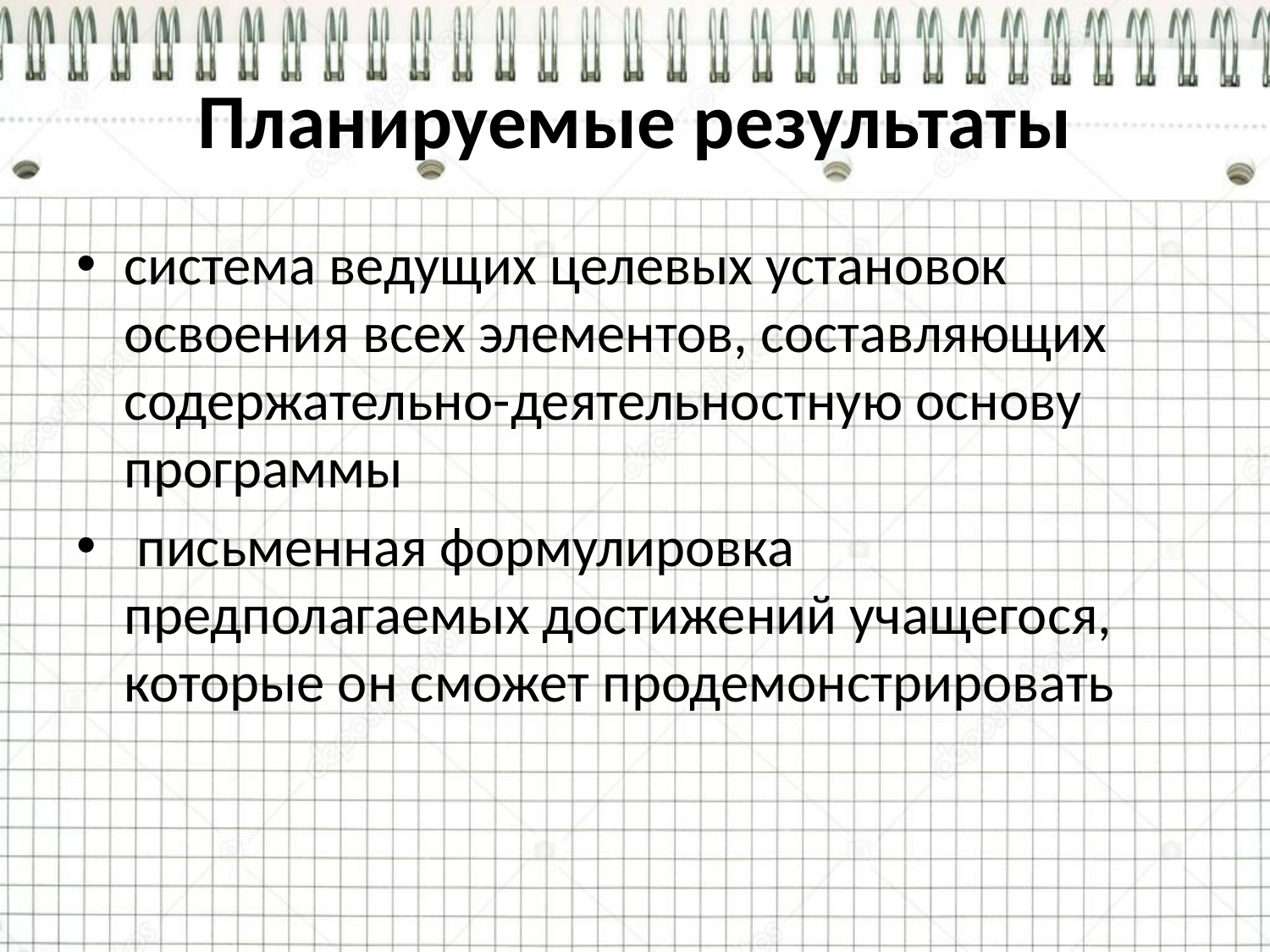

# Планируемые результаты
система ведущих целевых установок освоения всех элементов, составляющих содержательно-деятельностную основу программы
 письменная формулировка предполагаемых достижений учащегося, которые он сможет продемонстрировать